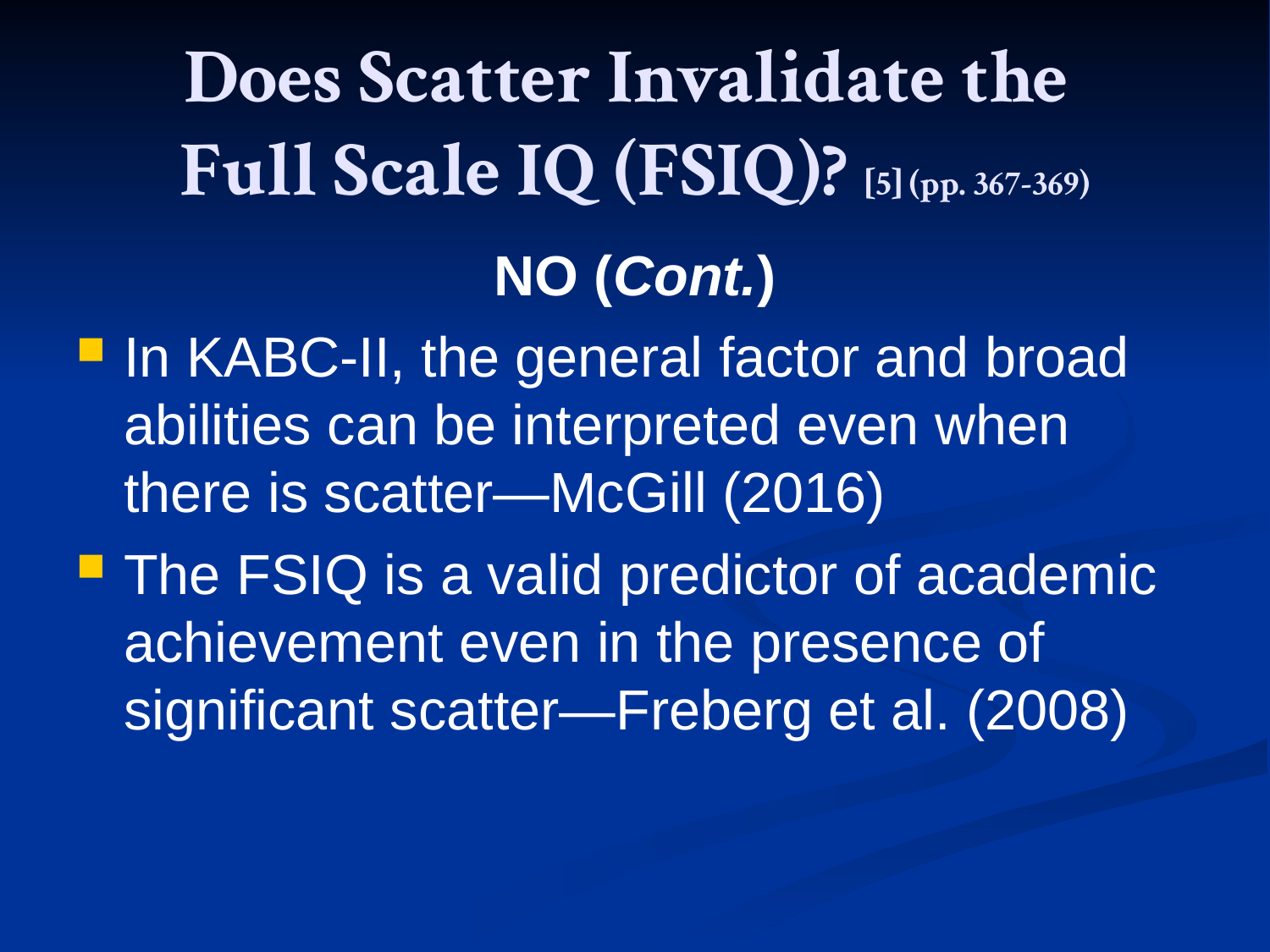

Does Scatter Invalidate the
Full Scale IQ (FSIQ)? [5] (pp. 367-369)
NO (Cont.)
In KABC-II, the general factor and broad abilities can be interpreted even when there is scatter—McGill (2016)
The FSIQ is a valid predictor of academic achievement even in the presence of significant scatter—Freberg et al. (2008)